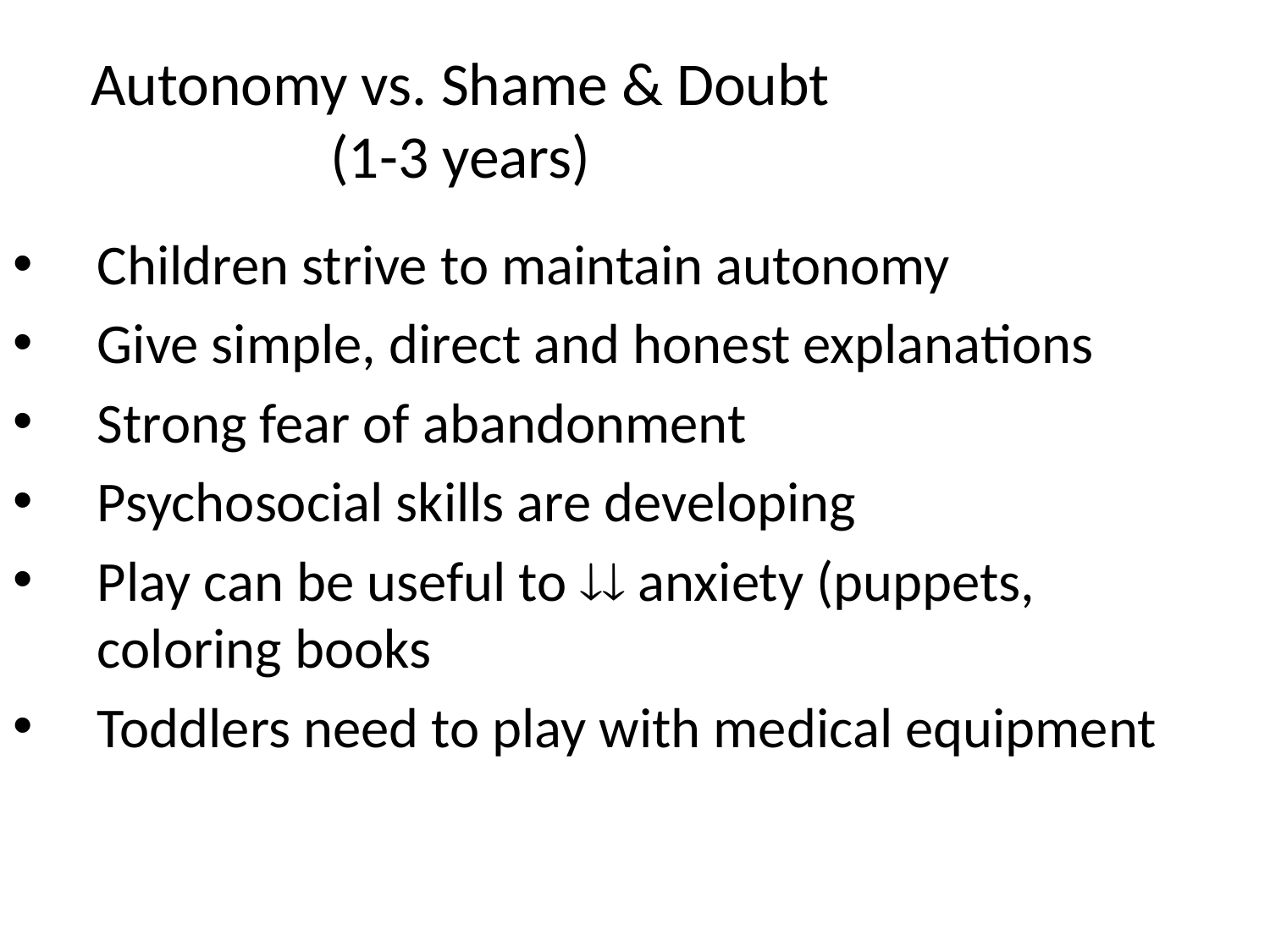

# Autonomy vs. Shame & Doubt (1-3 years)
Children strive to maintain autonomy
Give simple, direct and honest explanations
Strong fear of abandonment
Psychosocial skills are developing
Play can be useful to ↓↓ anxiety (puppets, coloring books
Toddlers need to play with medical equipment